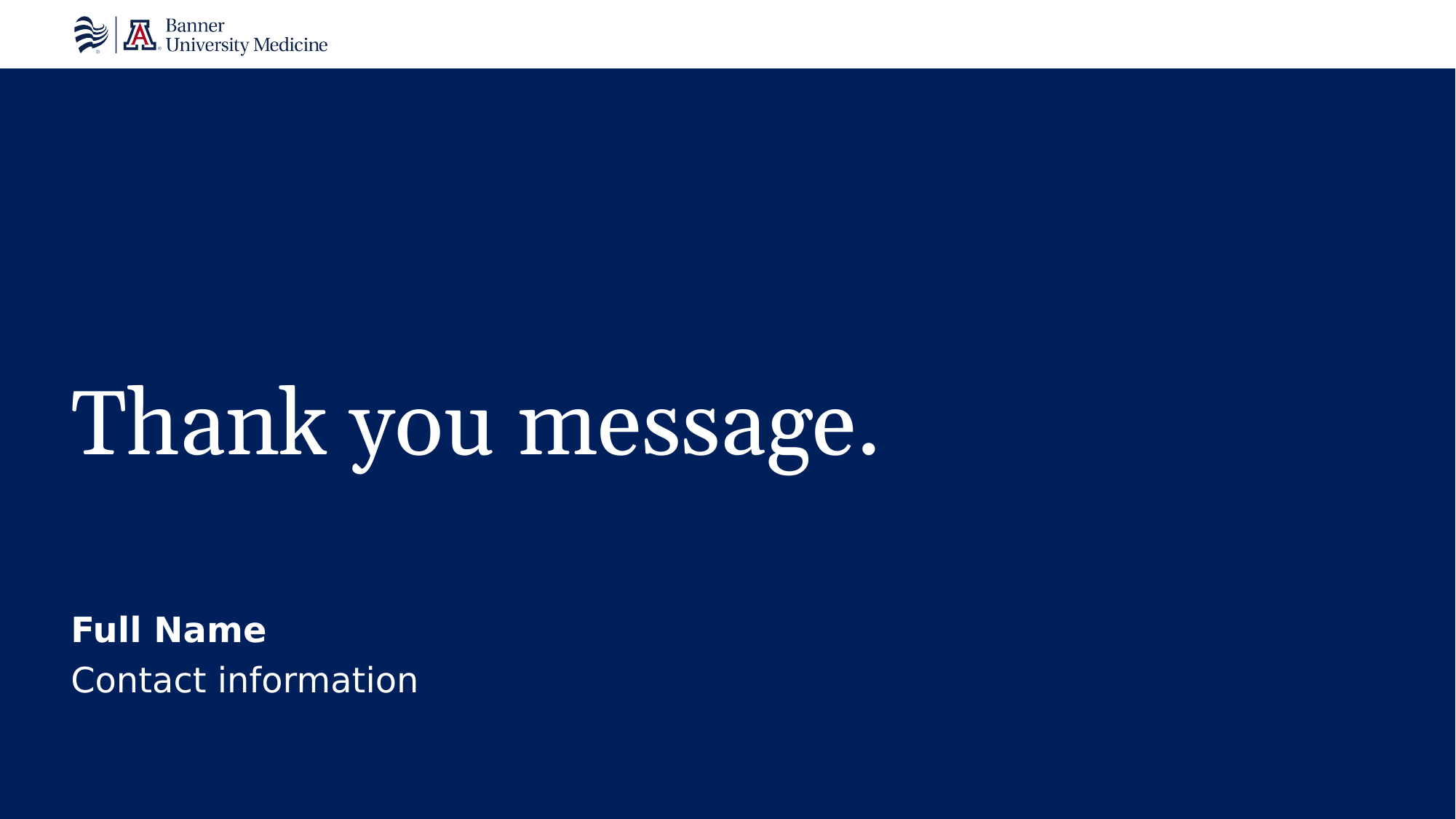

# Thank you message.
Full Name
Contact information